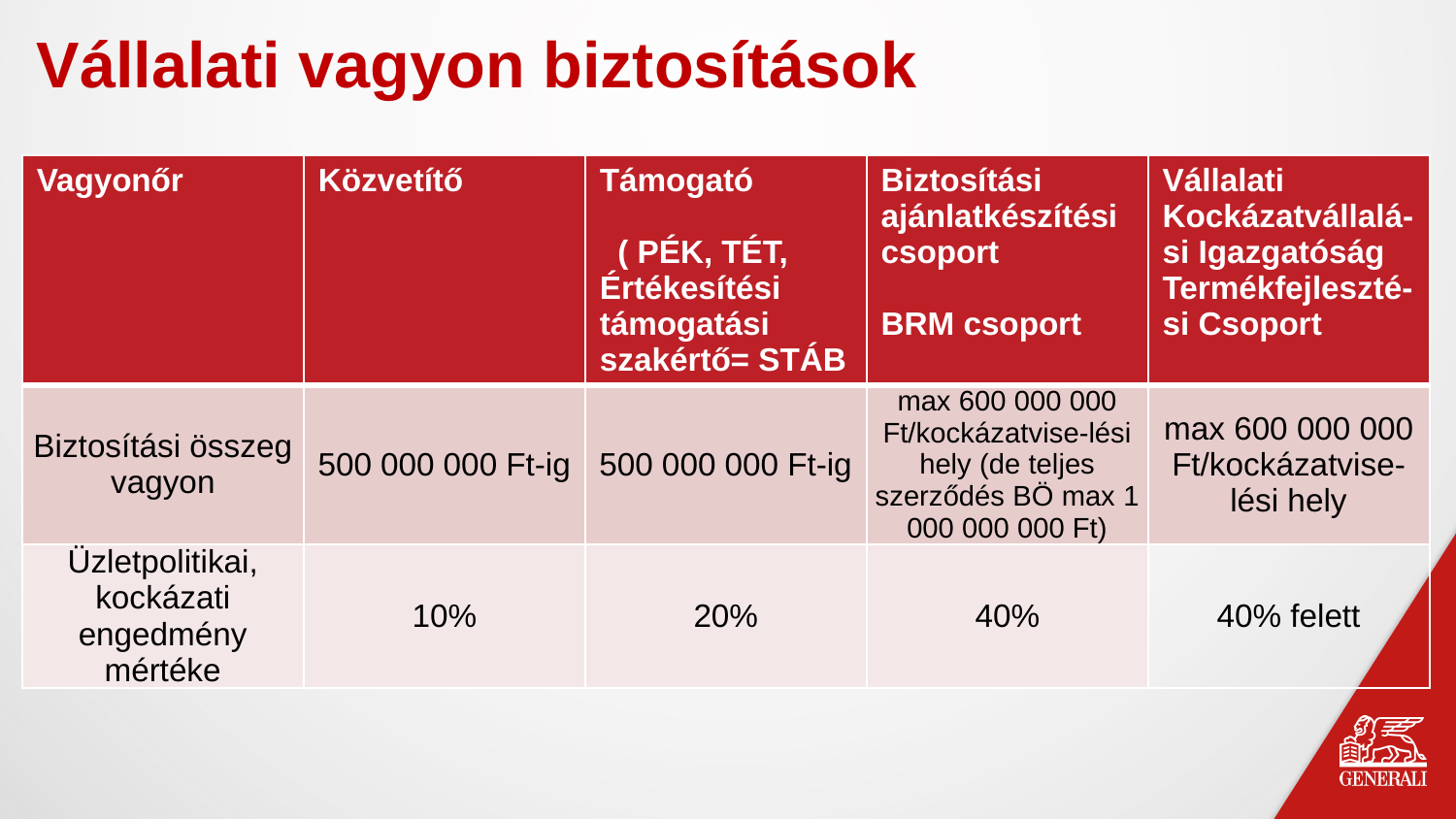

Vállalati vagyon biztosítások
| Vagyonőr | Közvetítő | Támogató ( PÉK, TÉT, Értékesítési támogatási szakértő= STÁB | Biztosítási ajánlatkészítési csoport BRM csoport | Vállalati Kockázatvállalá-si Igazgatóság Termékfejleszté-si Csoport |
| --- | --- | --- | --- | --- |
| Biztosítási összeg vagyon | 500 000 000 Ft-ig | 500 000 000 Ft-ig | max 600 000 000 Ft/kockázatvise-lési hely (de teljes szerződés BÖ max 1 000 000 000 Ft) | max 600 000 000 Ft/kockázatvise-lési hely |
| Üzletpolitikai, kockázati engedmény mértéke | 10% | 20% | 40% | 40% felett |